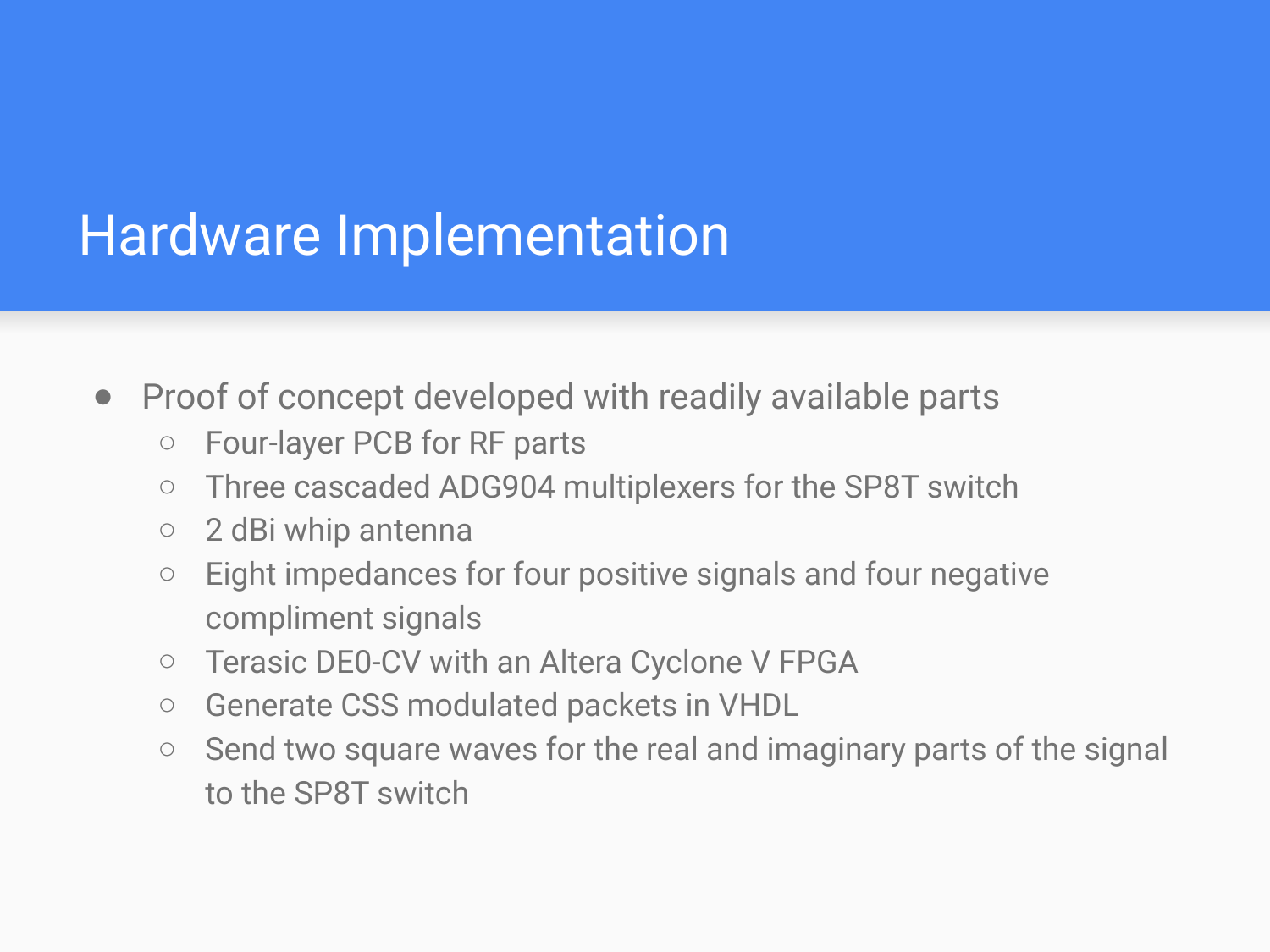

# Hardware Implementation
Proof of concept developed with readily available parts
Four-layer PCB for RF parts
Three cascaded ADG904 multiplexers for the SP8T switch
2 dBi whip antenna
Eight impedances for four positive signals and four negative compliment signals
Terasic DE0-CV with an Altera Cyclone V FPGA
Generate CSS modulated packets in VHDL
Send two square waves for the real and imaginary parts of the signal to the SP8T switch